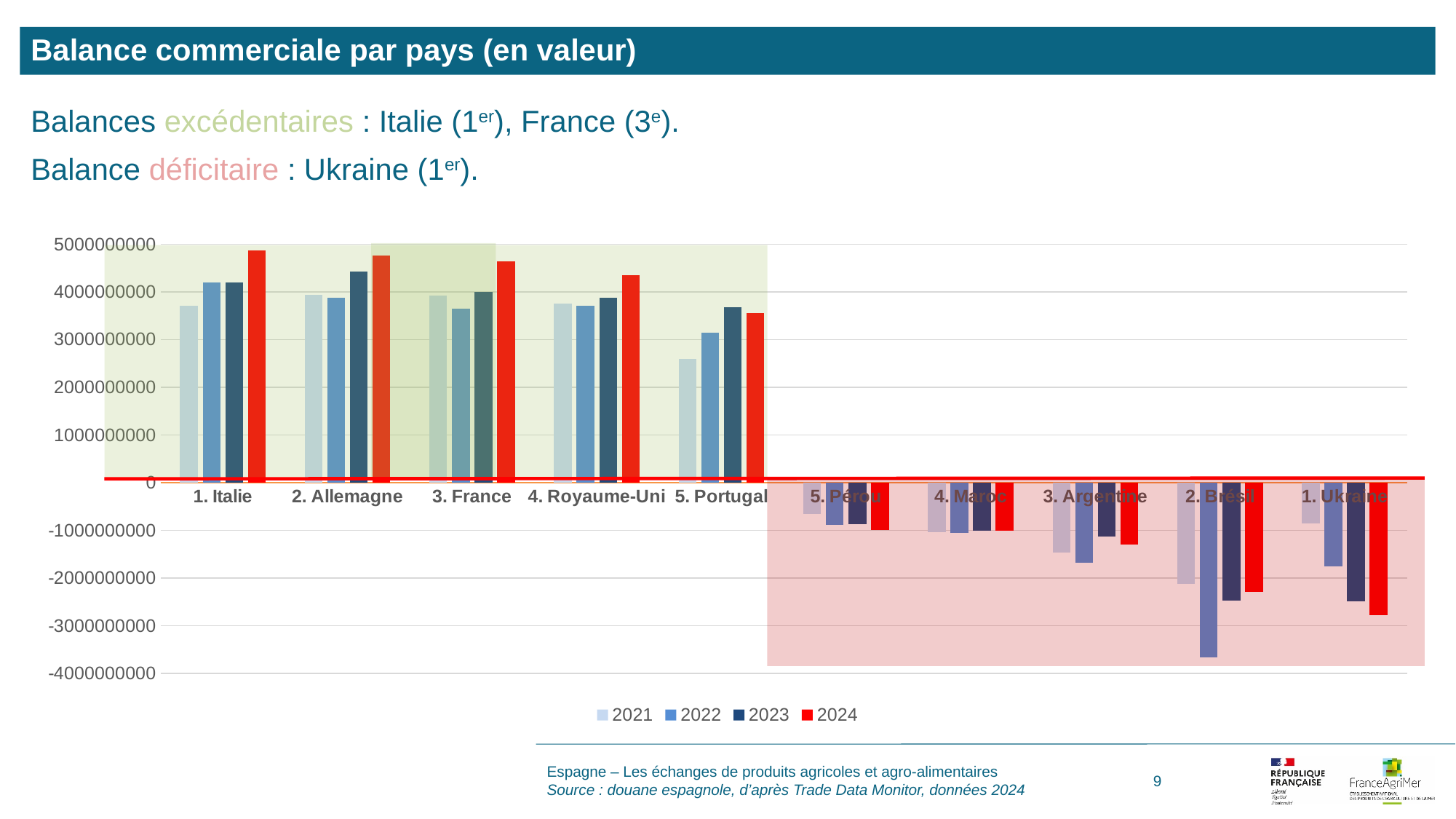

Balance commerciale par pays (en valeur)
Balances excédentaires : Italie (1er), France (3e).
Balance déficitaire : Ukraine (1er).

### Chart

| Category | 2021 | 2022 | 2023 | 2024 |
|---|---|---|---|---|
| 1. Italie | 3713107971.0 | 4192612468.0 | 4195885723.0 | 4873025582.0 |
| 2. Allemagne | 3946957010.0 | 3873475196.0 | 4421077919.0 | 4763090338.0 |
| 3. France | 3931948623.0 | 3648435163.0 | 4004683185.0 | 4635425578.0 |
| 4. Royaume-Uni | 3752413845.0 | 3718514950.0 | 3876634473.0 | 4346163918.0 |
| 5. Portugal | 2601697995.0 | 3145572149.0 | 3674454141.0 | 3561069921.0 |
| 5. Pérou | -658237052.0 | -881985283.0 | -878471880.0 | -996182847.0 |
| 4. Maroc | -1037614894.0 | -1059120687.0 | -1002425143.0 | -1011756971.0 |
| 3. Argentine | -1472020812.0 | -1686886502.0 | -1138311487.0 | -1292875049.0 |
| 2. Brésil | -2125486242.0 | -3665216102.0 | -2474446794.0 | -2286378689.0 |
| 1. Ukraine | -854465476.0 | -1759986594.0 | -2493949133.0 | -2781378542.0 |

Espagne – Les échanges de produits agricoles et agro-alimentaires
Source : douane espagnole, d’après Trade Data Monitor, données 2024
9